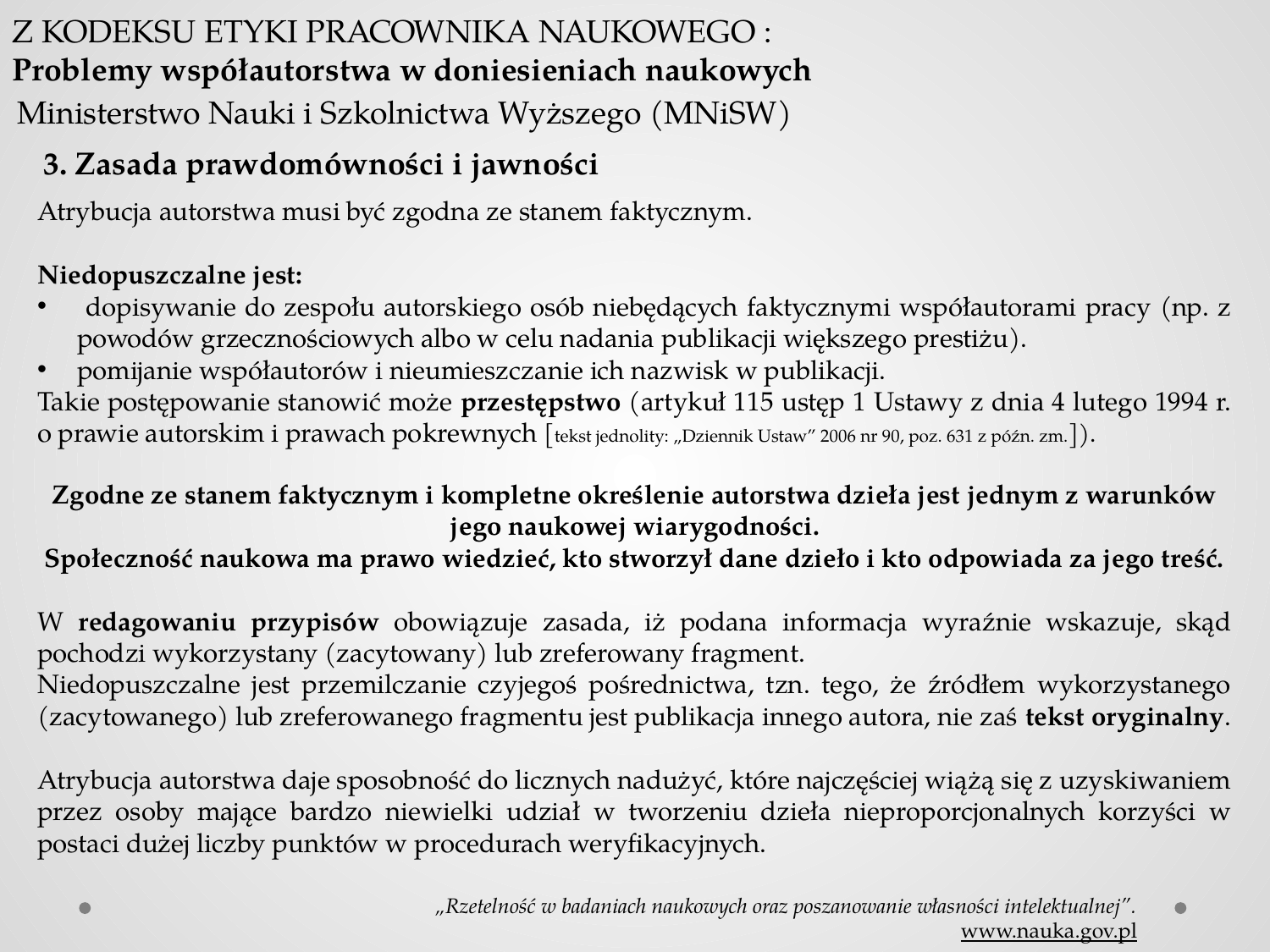

Z KODEKSU ETYKI PRACOWNIKA NAUKOWEGO :
Problemy współautorstwa w doniesieniach naukowych
Ministerstwo Nauki i Szkolnictwa Wyższego (MNiSW)
3. Zasada prawdomówności i jawności
Atrybucja autorstwa musi być zgodna ze stanem faktycznym.

Niedopuszczalne jest:
 dopisywanie do zespołu autorskiego osób niebędących faktycznymi współautorami pracy (np. z powodów grzecznościowych albo w celu nadania publikacji większego prestiżu).
pomijanie współautorów i nieumieszczanie ich nazwisk w publikacji.
Takie postępowanie stanowić może przestępstwo (artykuł 115 ustęp 1 Ustawy z dnia 4 lutego 1994 r. o prawie autorskim i prawach pokrewnych [tekst jednolity: „Dziennik Ustaw” 2006 nr 90, poz. 631 z późn. zm.]).

Zgodne ze stanem faktycznym i kompletne określenie autorstwa dzieła jest jednym z warunków jego naukowej wiarygodności.
Społeczność naukowa ma prawo wiedzieć, kto stworzył dane dzieło i kto odpowiada za jego treść.

W redagowaniu przypisów obowiązuje zasada, iż podana informacja wyraźnie wskazuje, skąd pochodzi wykorzystany (zacytowany) lub zreferowany fragment.
Niedopuszczalne jest przemilczanie czyjegoś pośrednictwa, tzn. tego, że źródłem wykorzystanego (zacytowanego) lub zreferowanego fragmentu jest publikacja innego autora, nie zaś tekst oryginalny.

Atrybucja autorstwa daje sposobność do licznych nadużyć, które najczęściej wiążą się z uzyskiwaniem przez osoby mające bardzo niewielki udział w tworzeniu dzieła nieproporcjonalnych korzyści w postaci dużej liczby punktów w procedurach weryfikacyjnych.
„Rzetelność w badaniach naukowych oraz poszanowanie własności intelektualnej”.
www.nauka.gov.pl